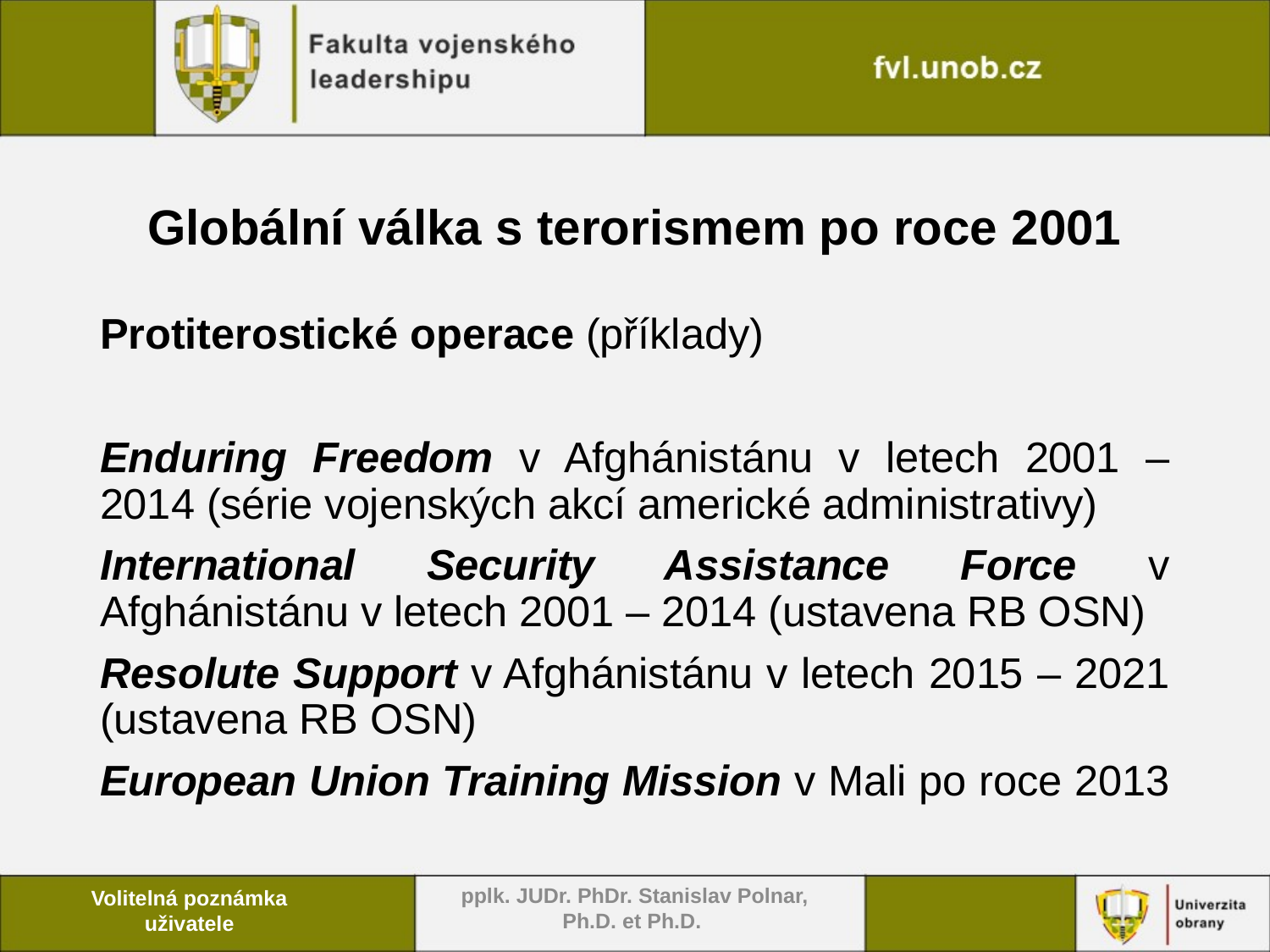

# Globální válka s terorismem po roce 2001
Protiterostické operace (příklady)

Enduring Freedom v Afghánistánu v letech 2001 – 2014 (série vojenských akcí americké administrativy)
International Security Assistance Force v Afghánistánu v letech 2001 – 2014 (ustavena RB OSN)
Resolute Support v Afghánistánu v letech 2015 – 2021 (ustavena RB OSN)
European Union Training Mission v Mali po roce 2013

pplk. JUDr. PhDr. Stanislav Polnar, Ph.D. et Ph.D.
Volitelná poznámka uživatele